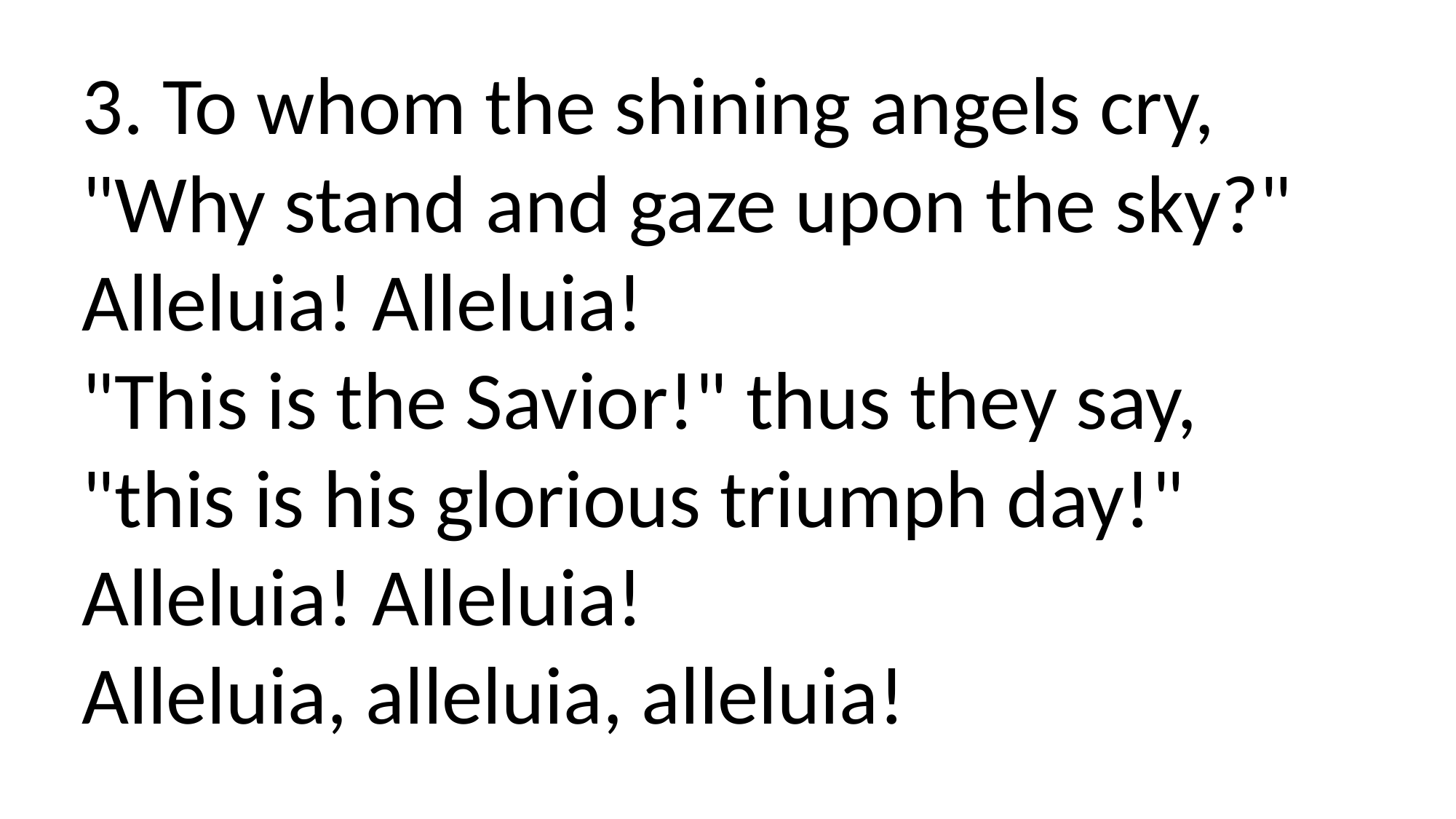

3. To whom the shining angels cry,
"Why stand and gaze upon the sky?"
Alleluia! Alleluia!
"This is the Savior!" thus they say,
"this is his glorious triumph day!"
Alleluia! Alleluia!
Alleluia, alleluia, alleluia!